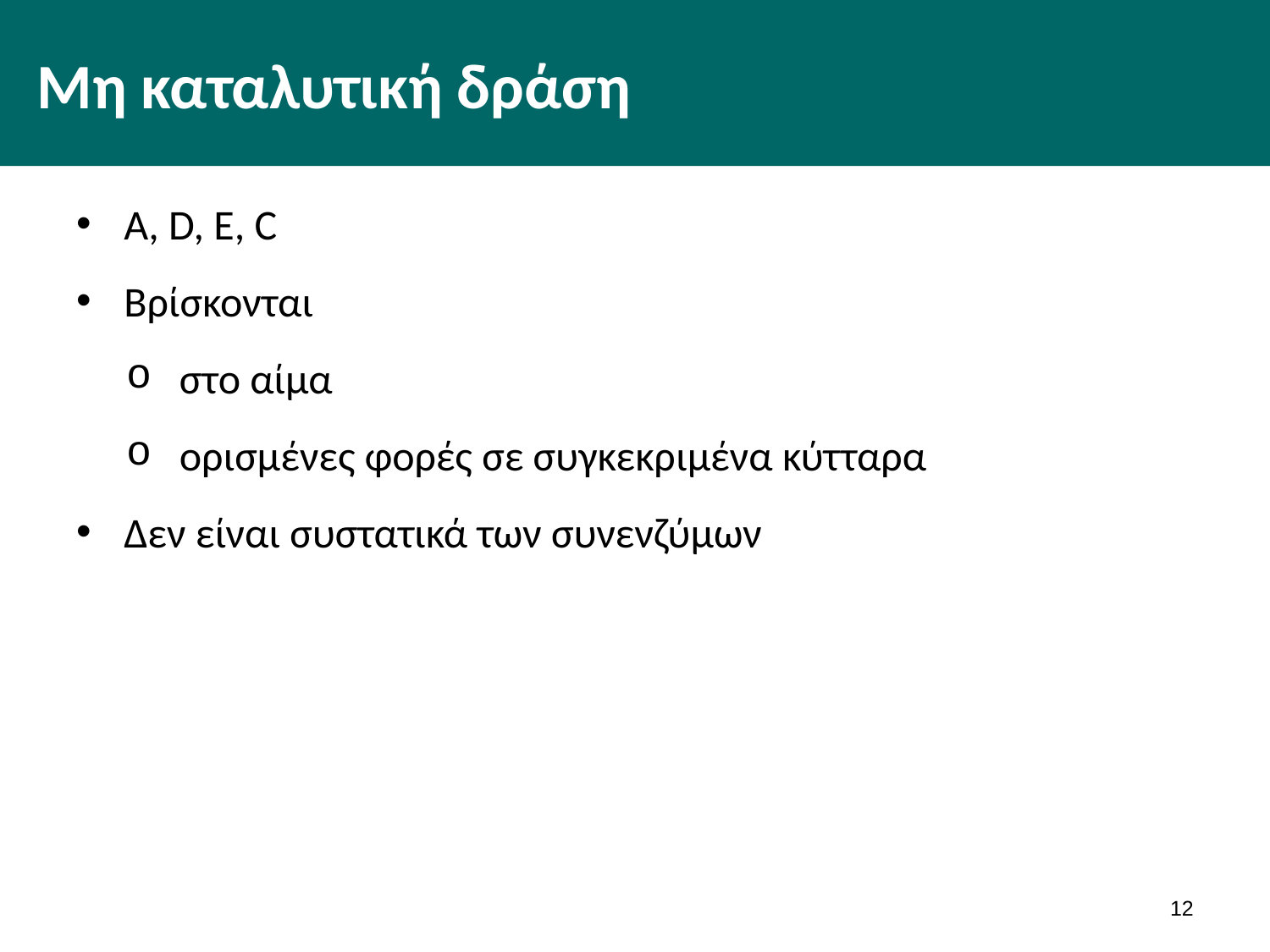

# Μη καταλυτική δράση
A, D, E, C
Βρίσκονται
στο αίμα
ορισμένες φορές σε συγκεκριμένα κύτταρα
Δεν είναι συστατικά των συνενζύμων

12